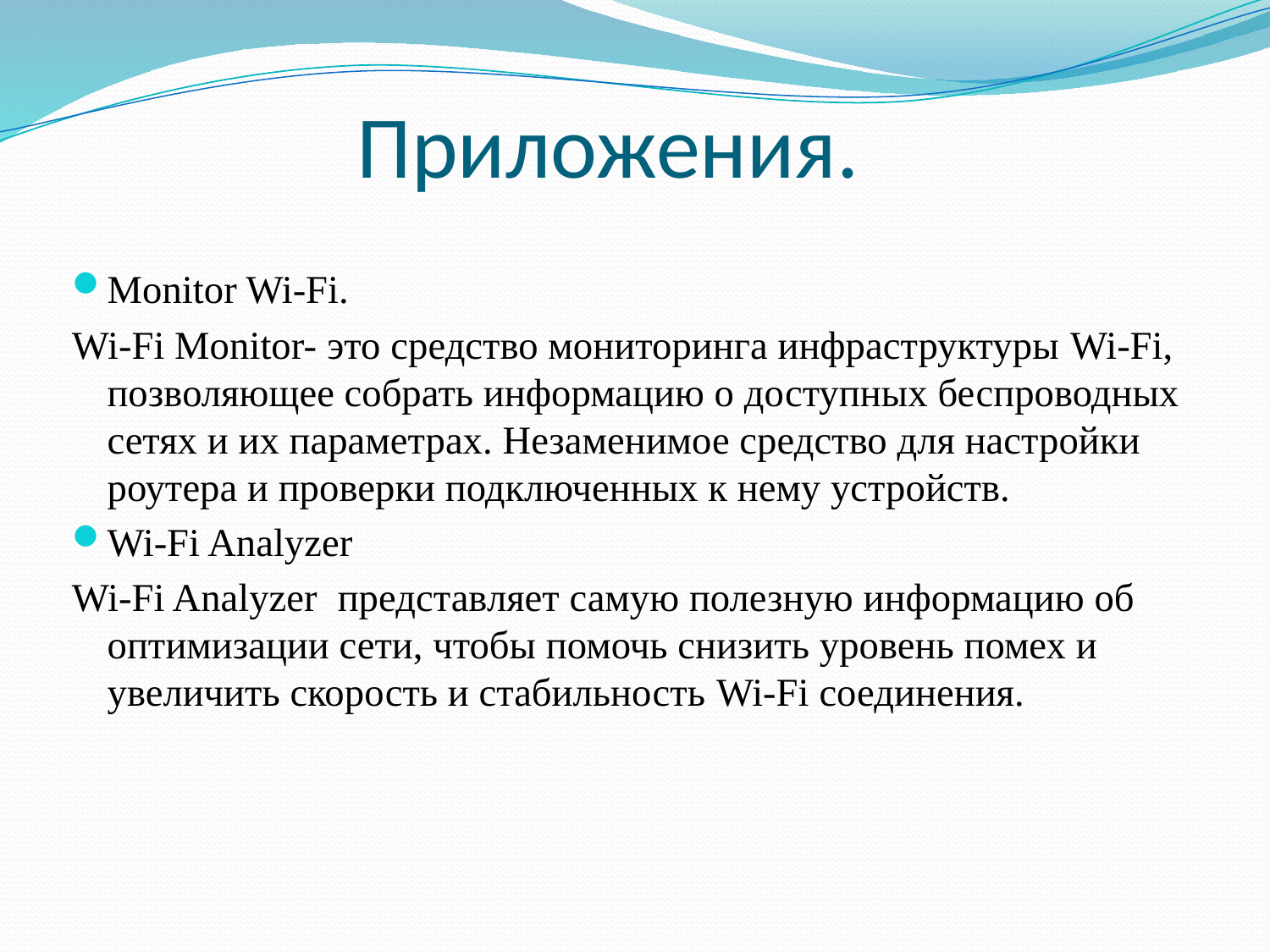

# Приложения.
Monitor Wi-Fi.
Wi-Fi Monitor- это средство мониторинга инфраструктуры Wi-Fi, позволяющее собрать информацию о доступных беспроводных сетях и их параметрах. Незаменимое средство для настройки роутера и проверки подключенных к нему устройств.
Wi-Fi Analyzer
Wi-Fi Analyzer  представляет самую полезную информацию об оптимизации сети, чтобы помочь снизить уровень помех и увеличить скорость и стабильность Wi-Fi соединения.